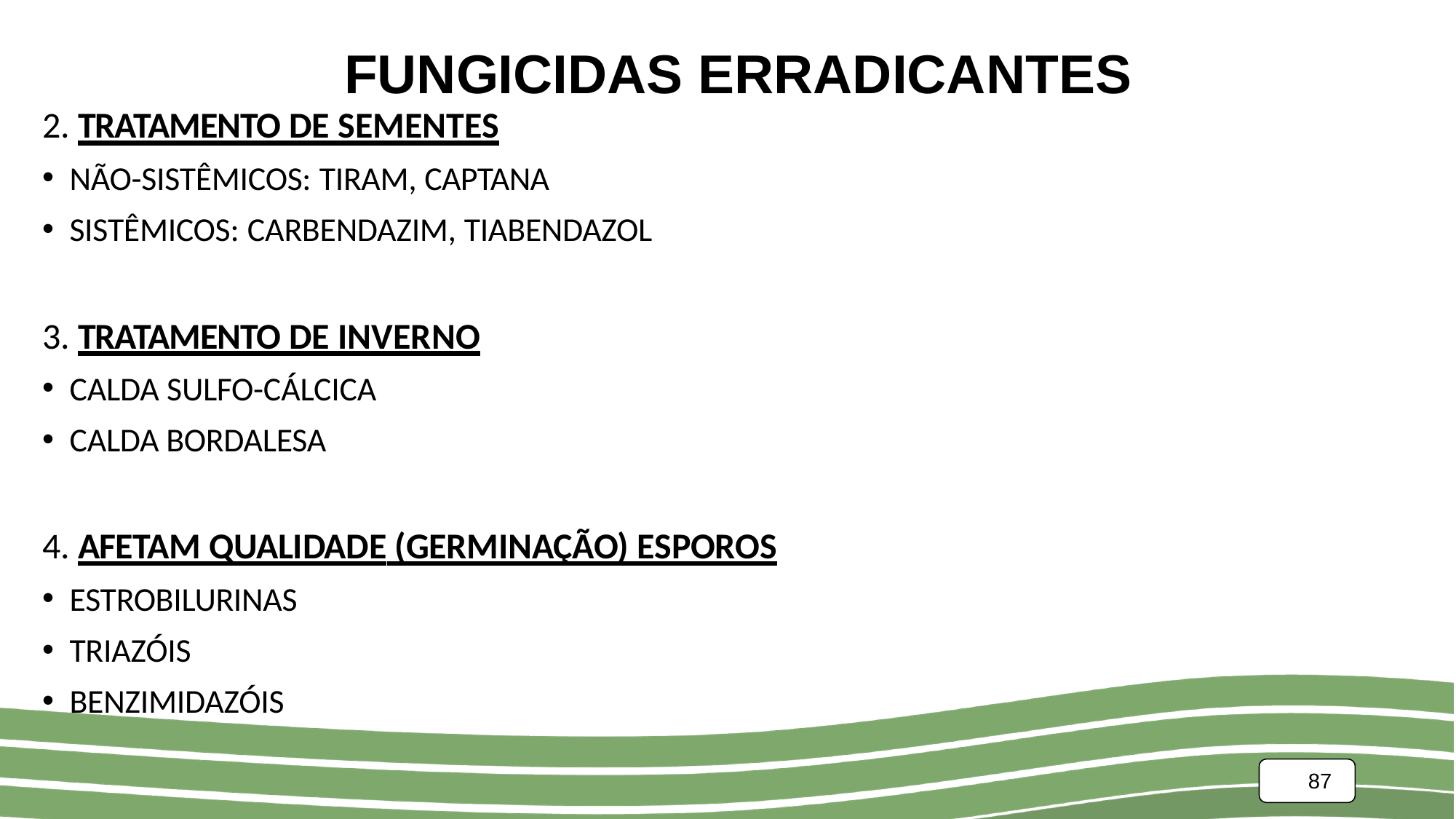

# FUNGICIDAS ERRADICANTES
2. TRATAMENTO DE SEMENTES
NÃO-SISTÊMICOS: TIRAM, CAPTANA
SISTÊMICOS: CARBENDAZIM, TIABENDAZOL

3. TRATAMENTO DE INVERNO
CALDA SULFO-CÁLCICA
CALDA BORDALESA

4. AFETAM QUALIDADE (GERMINAÇÃO) ESPOROS
ESTROBILURINAS
TRIAZÓIS
BENZIMIDAZÓIS

87